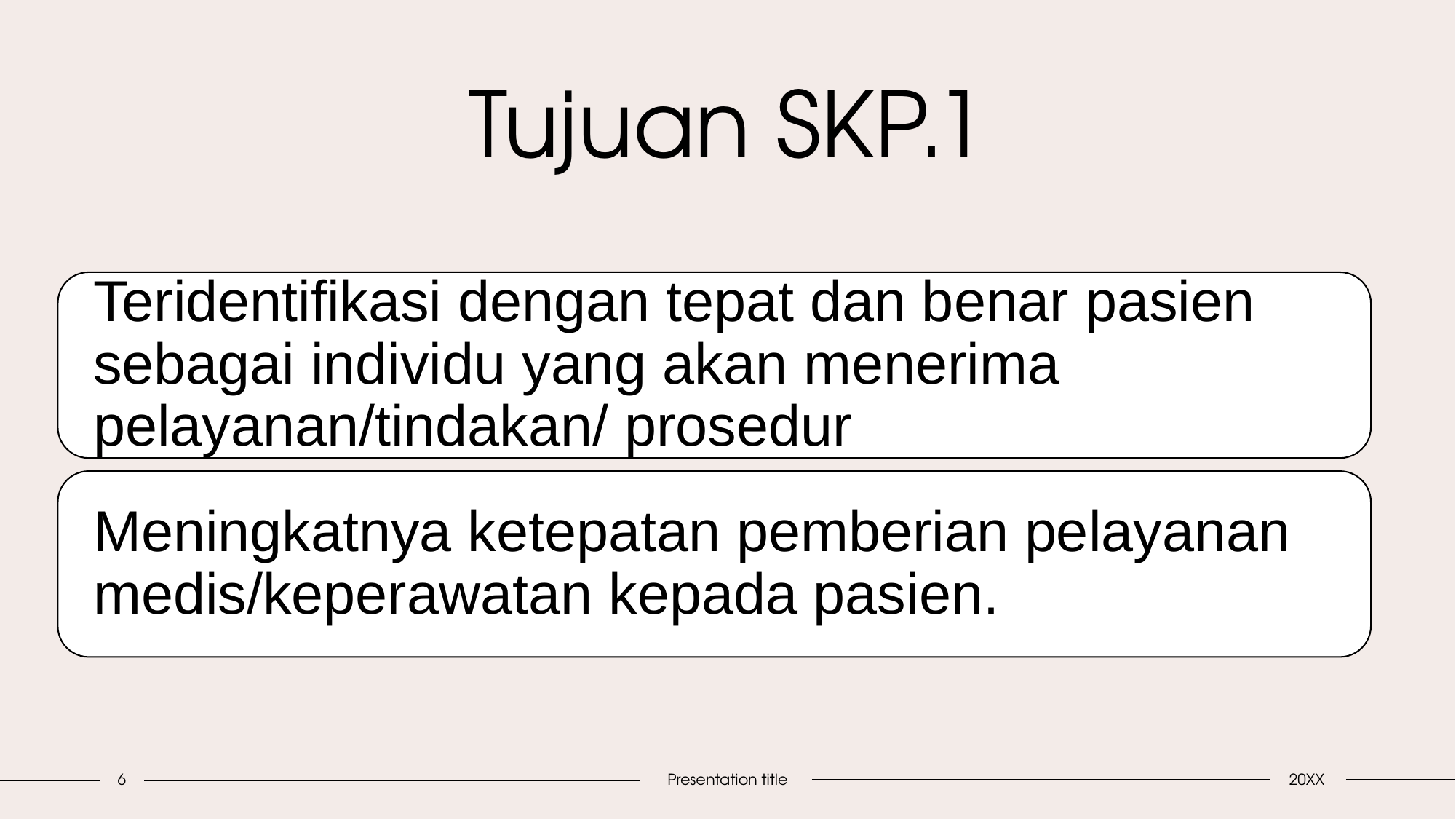

# Tujuan SKP.1
Teridentifikasi dengan tepat dan benar pasien sebagai individu yang akan menerima pelayanan/tindakan/ prosedur
Meningkatnya ketepatan pemberian pelayanan medis/keperawatan kepada pasien.
6
Presentation title
20XX